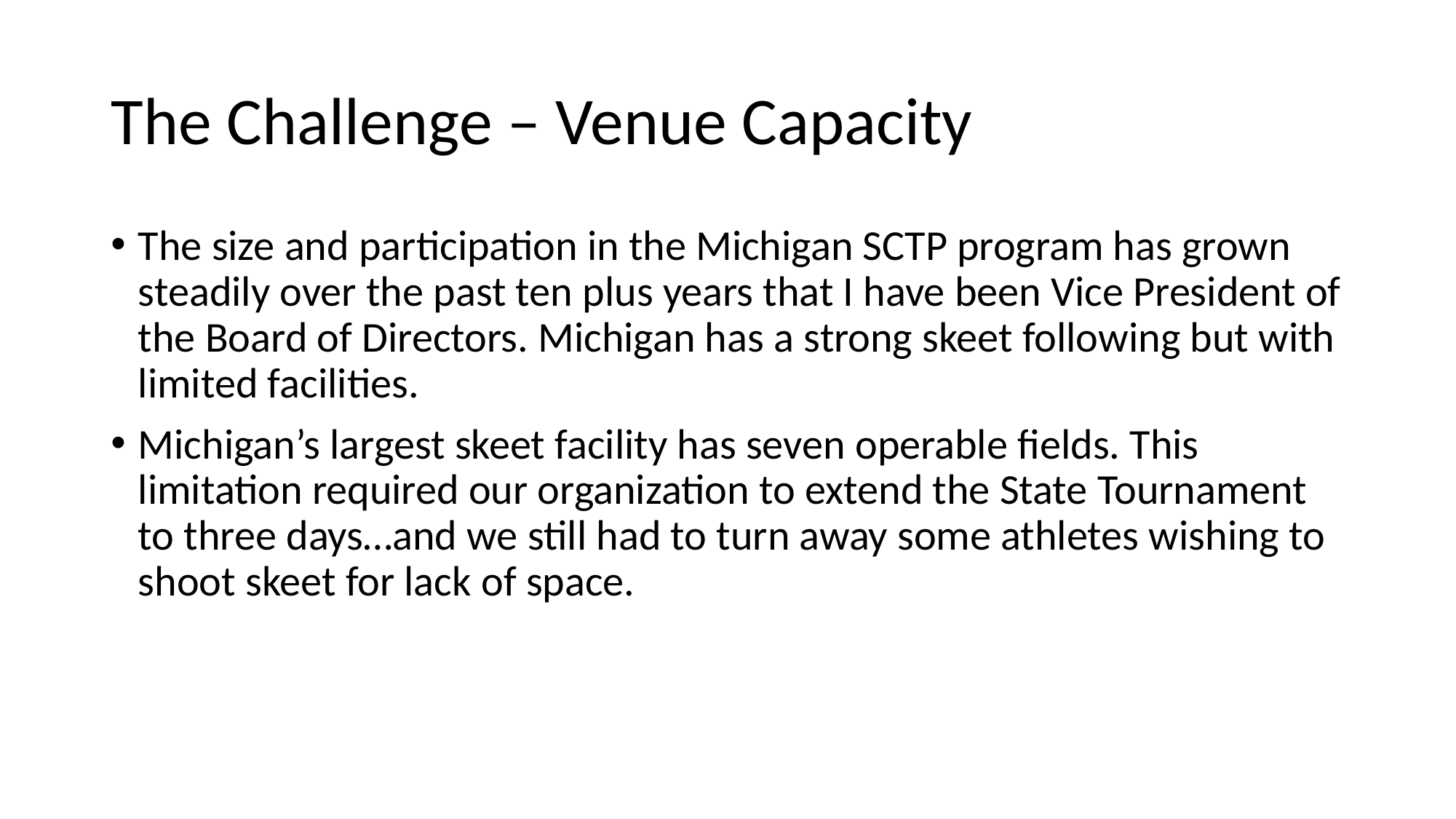

# The Challenge – Venue Capacity
The size and participation in the Michigan SCTP program has grown steadily over the past ten plus years that I have been Vice President of the Board of Directors. Michigan has a strong skeet following but with limited facilities.
Michigan’s largest skeet facility has seven operable fields. This limitation required our organization to extend the State Tournament to three days…and we still had to turn away some athletes wishing to shoot skeet for lack of space.